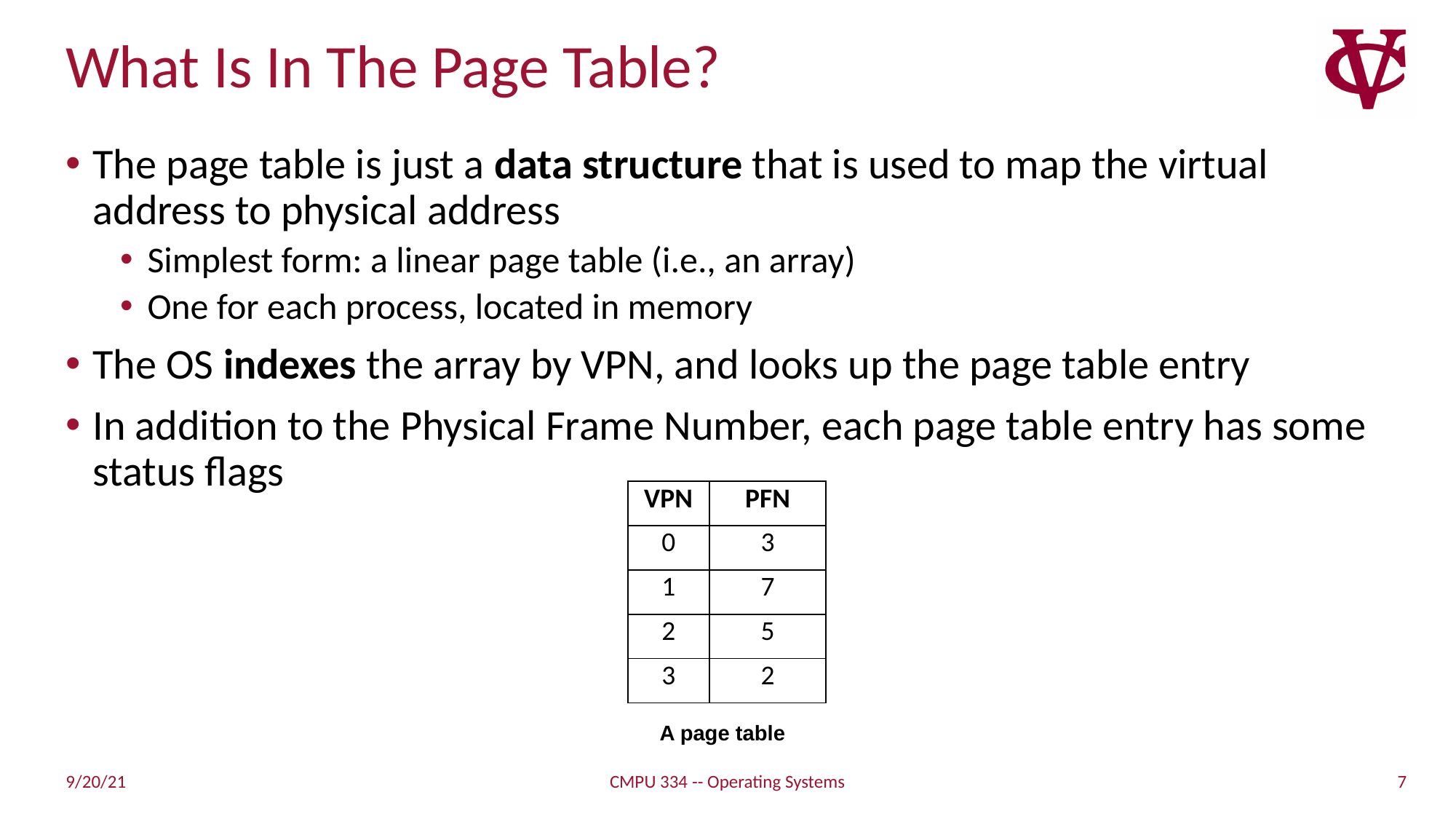

# What Is In The Page Table?
The page table is just a data structure that is used to map the virtual address to physical address
Simplest form: a linear page table (i.e., an array)
One for each process, located in memory
The OS indexes the array by VPN, and looks up the page table entry
In addition to the Physical Frame Number, each page table entry has some status flags
| VPN | PFN |
| --- | --- |
| 0 | 3 |
| 1 | 7 |
| 2 | 5 |
| 3 | 2 |
A page table
7
9/20/21
CMPU 334 -- Operating Systems